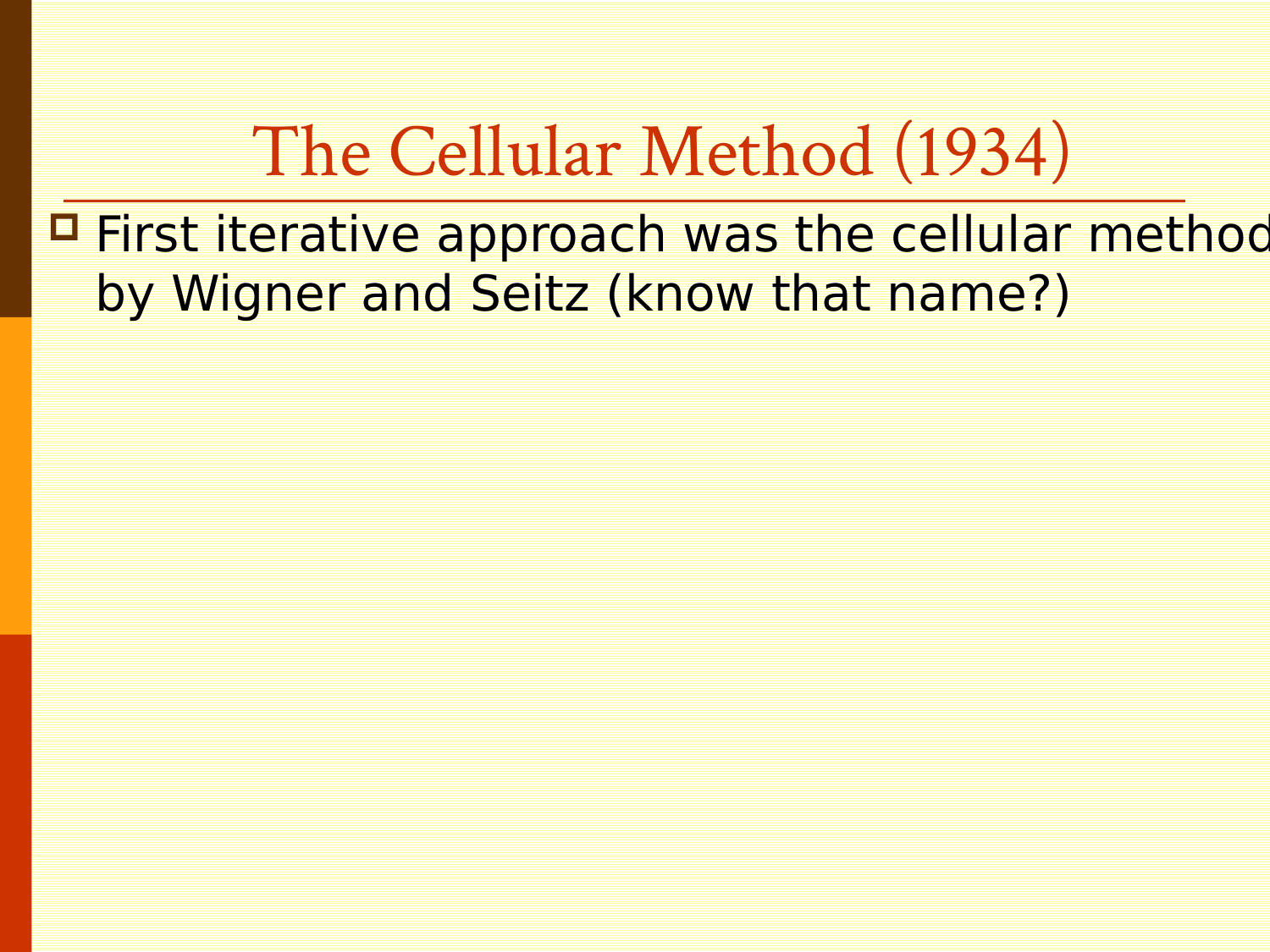

# The Cellular Method (1934)
First iterative approach was the cellular method by Wigner and Seitz (know that name?)